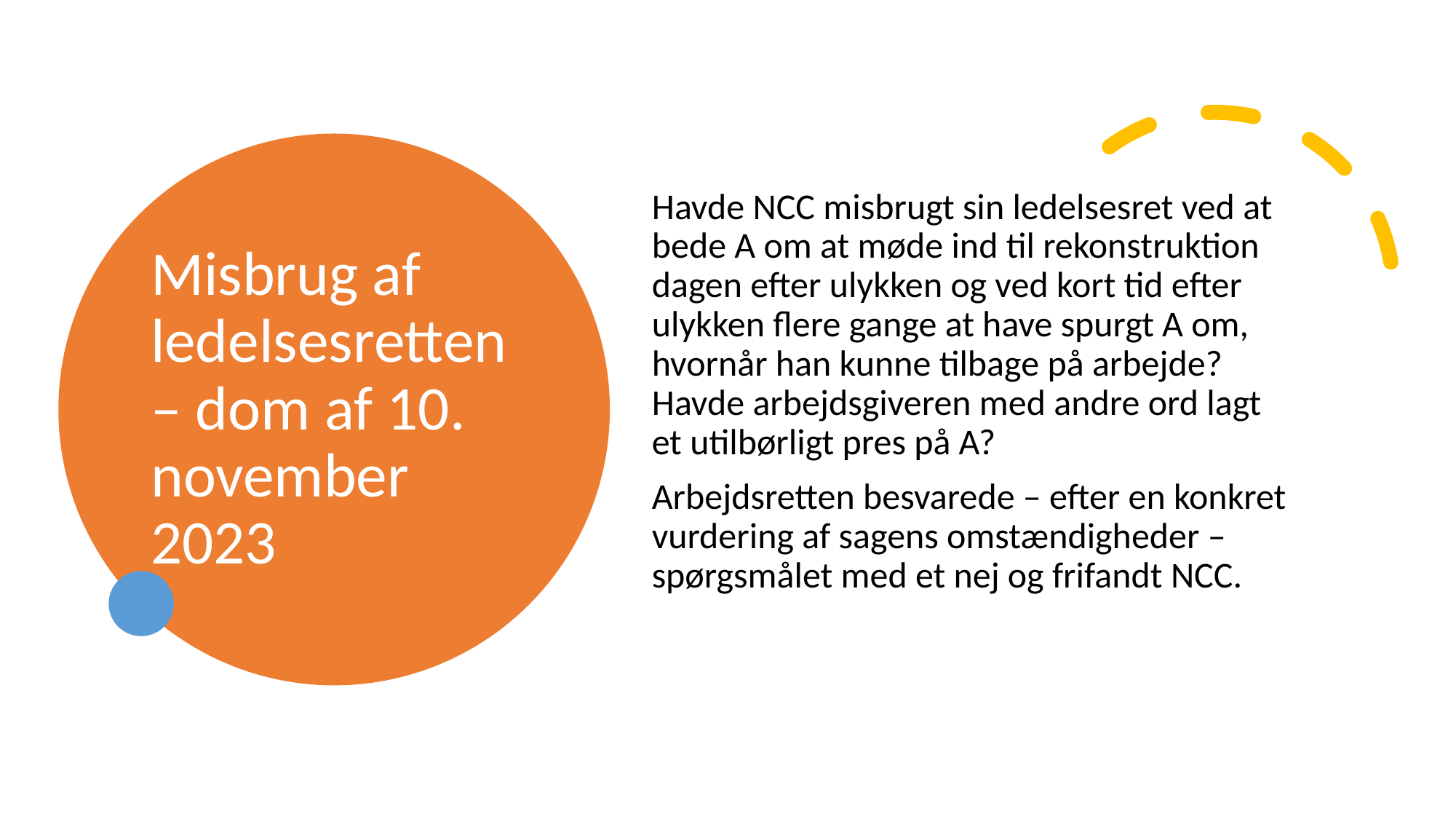

# Misbrug af ledelsesretten – dom af 10. november 2023
Havde NCC misbrugt sin ledelsesret ved at bede A om at møde ind til rekonstruktion dagen efter ulykken og ved kort tid efter ulykken flere gange at have spurgt A om, hvornår han kunne tilbage på arbejde? Havde arbejdsgiveren med andre ord lagt et utilbørligt pres på A?
Arbejdsretten besvarede – efter en konkret vurdering af sagens omstændigheder – spørgsmålet med et nej og frifandt NCC.